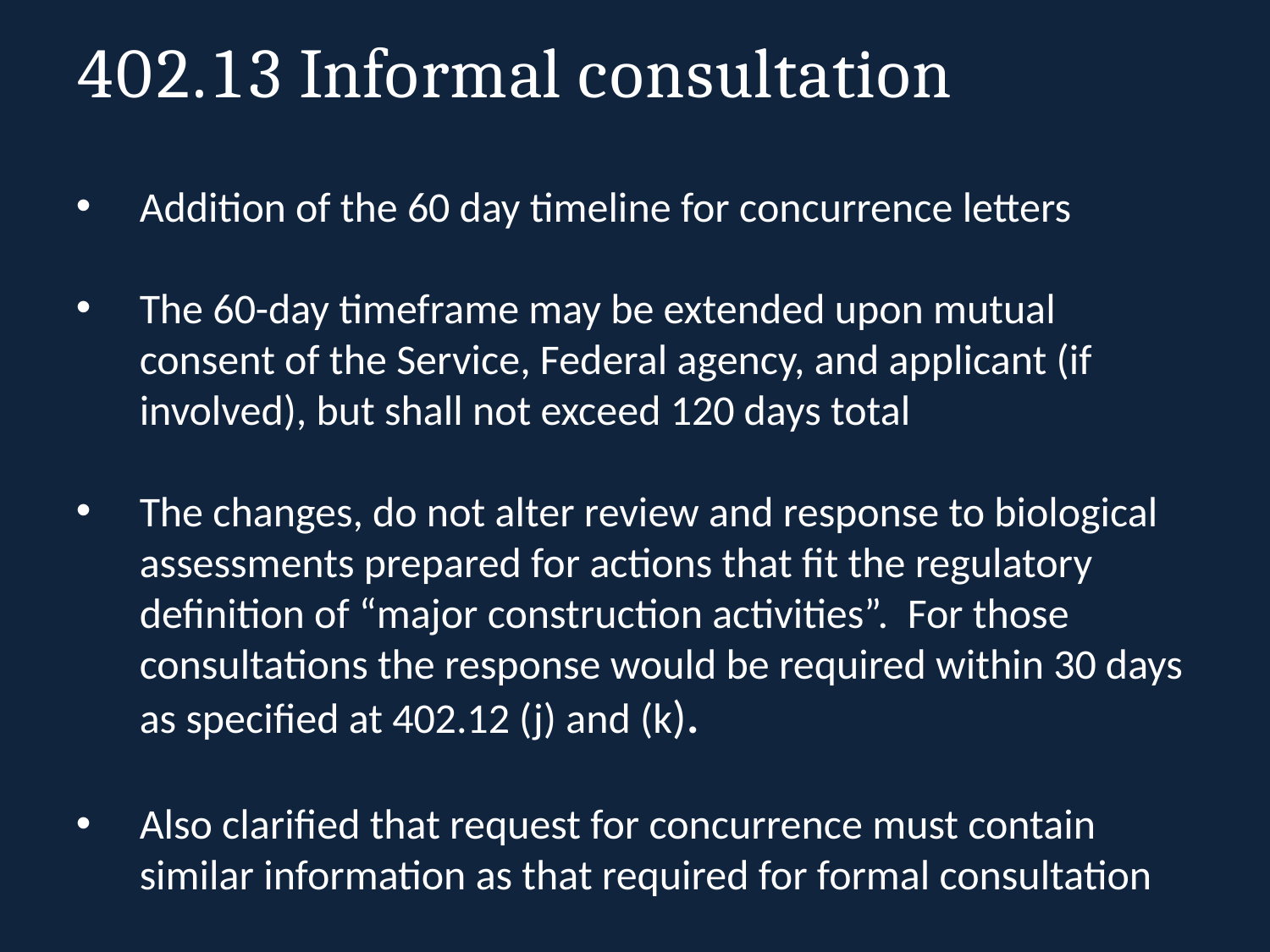

402.13 Informal consultation

Addition of the 60 day timeline for concurrence letters

The 60-day timeframe may be extended upon mutual consent of the Service, Federal agency, and applicant (if involved), but shall not exceed 120 days total

The changes, do not alter review and response to biological assessments prepared for actions that fit the regulatory definition of “major construction activities”.  For those consultations the response would be required within 30 days as specified at 402.12 (j) and (k).

Also clarified that request for concurrence must contain similar information as that required for formal consultation